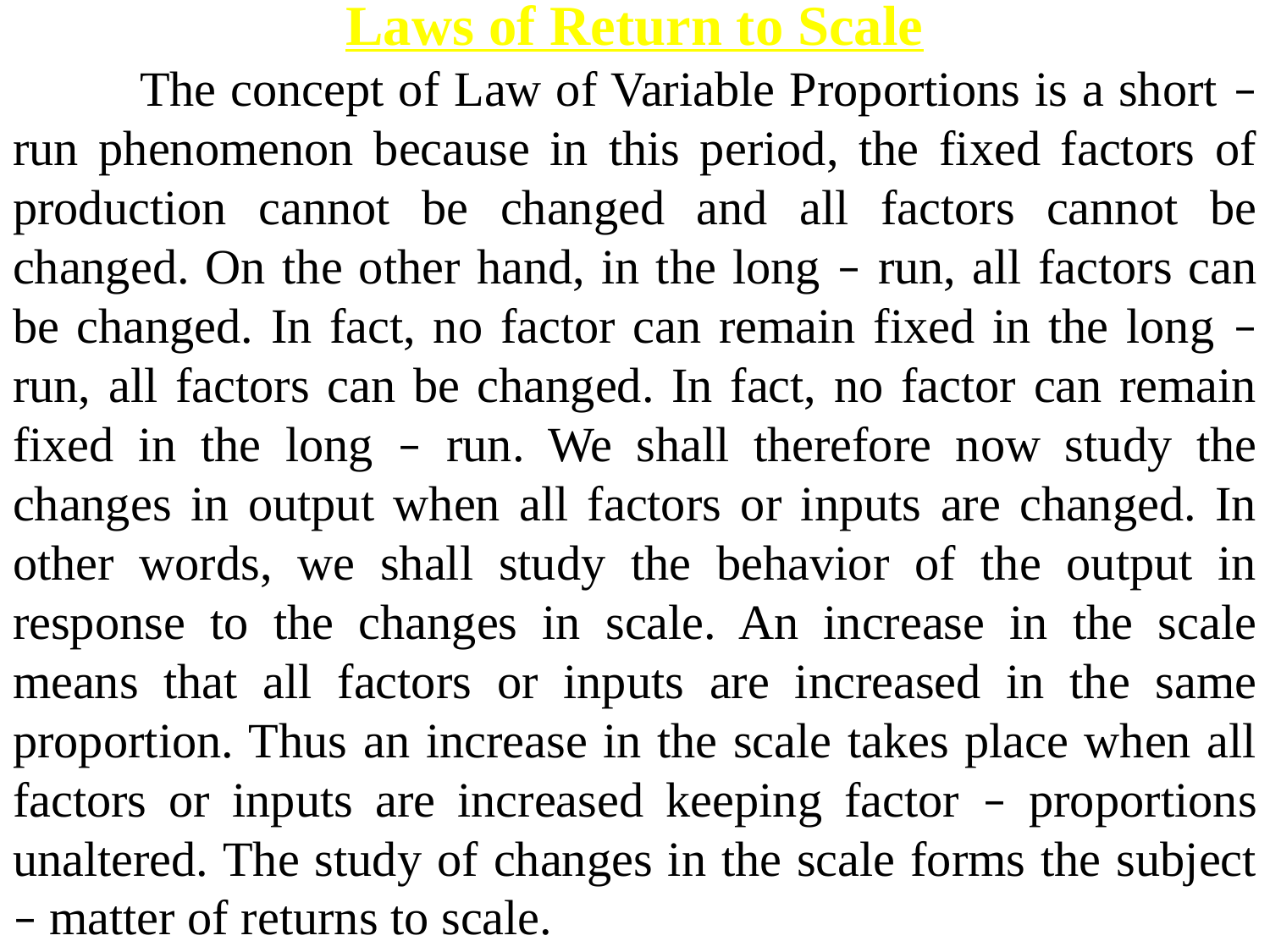

Laws of Return to Scale
	The concept of Law of Variable Proportions is a short – run phenomenon because in this period, the fixed factors of production cannot be changed and all factors cannot be changed. On the other hand, in the long – run, all factors can be changed. In fact, no factor can remain fixed in the long – run, all factors can be changed. In fact, no factor can remain fixed in the long – run. We shall therefore now study the changes in output when all factors or inputs are changed. In other words, we shall study the behavior of the output in response to the changes in scale. An increase in the scale means that all factors or inputs are increased in the same proportion. Thus an increase in the scale takes place when all factors or inputs are increased keeping factor – proportions unaltered. The study of changes in the scale forms the subject – matter of returns to scale.